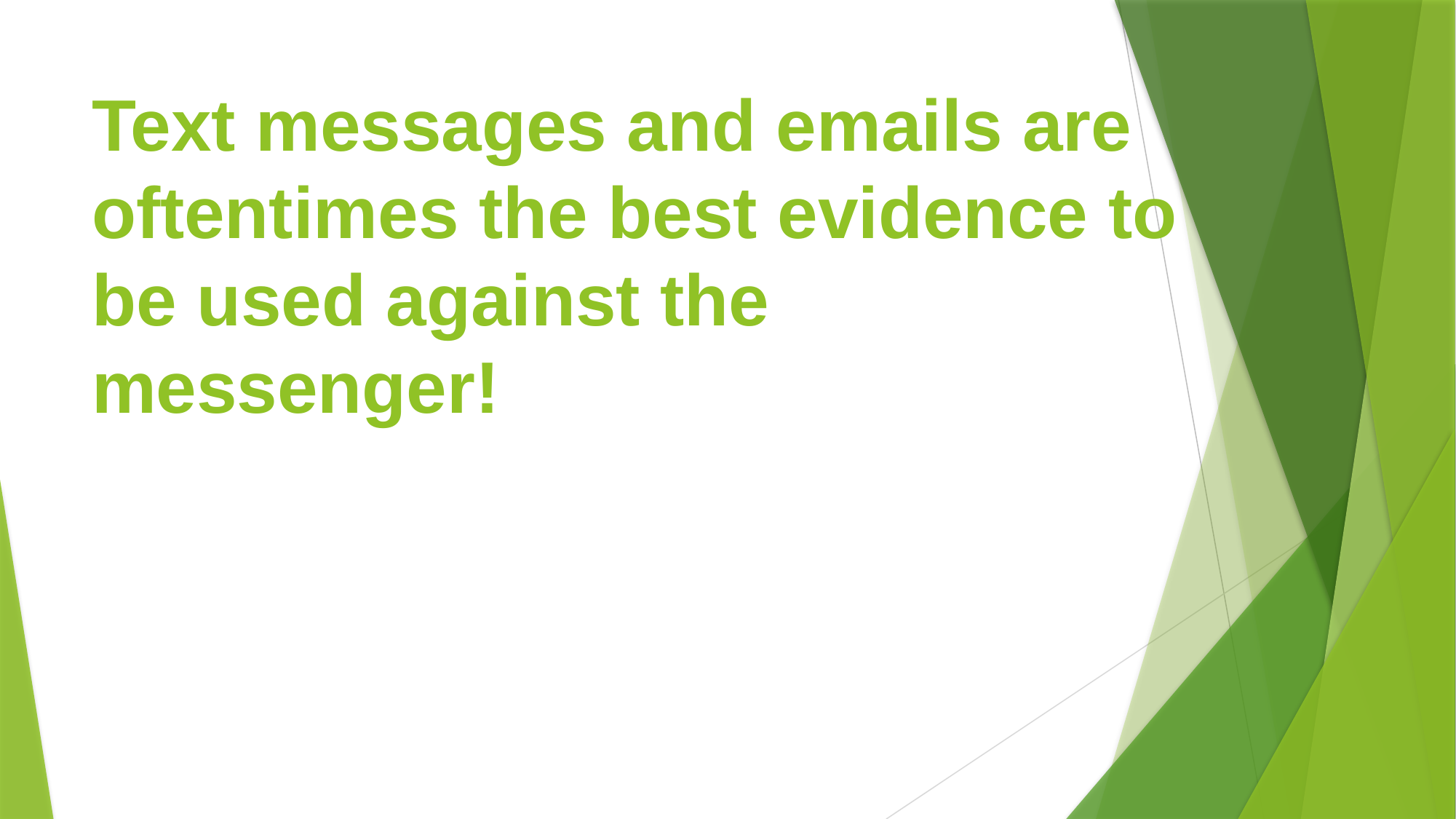

# Text messages and emails are oftentimes the best evidence to be used against the messenger!